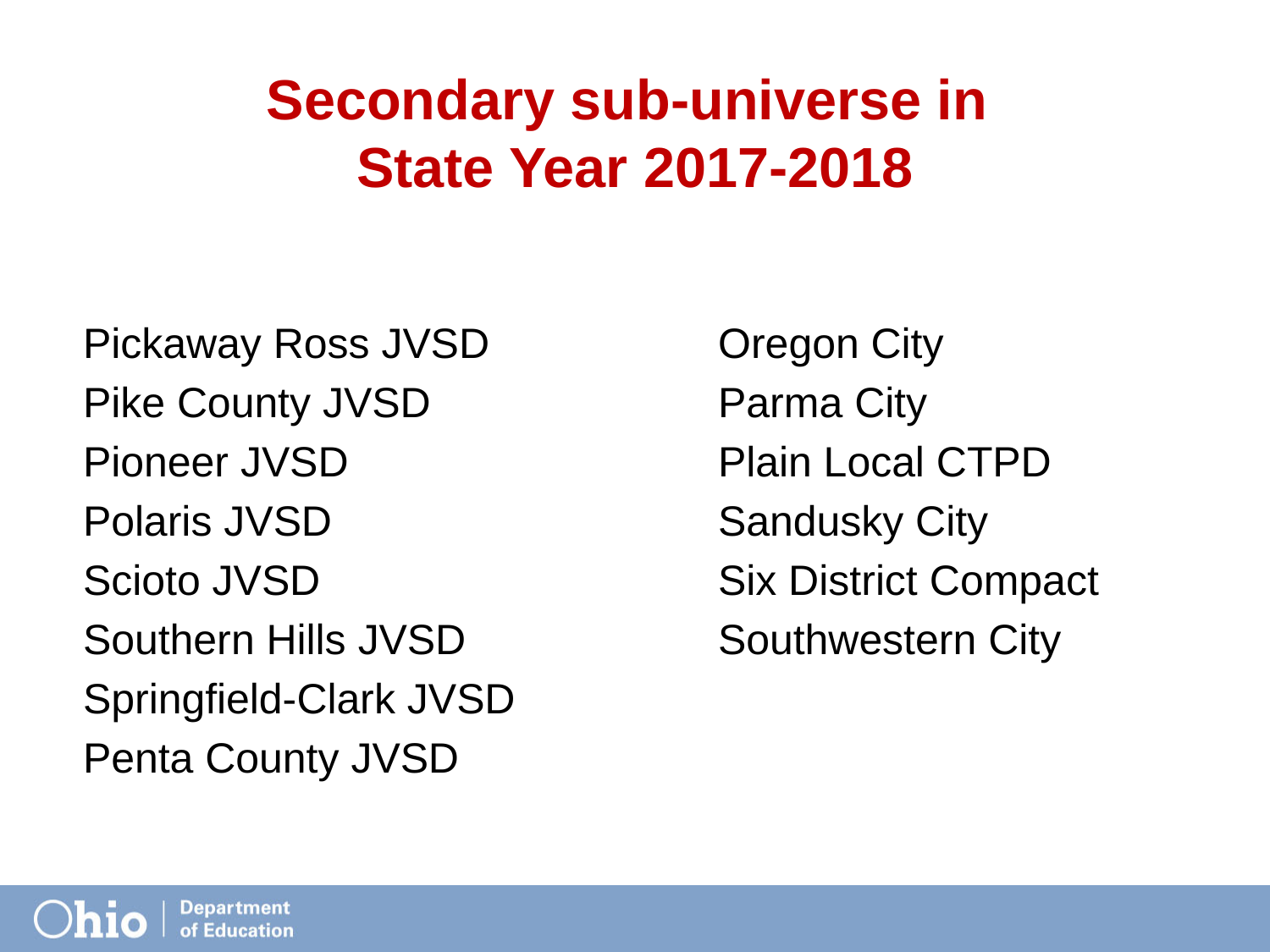

# Secondary sub-universe in State Year 2017-2018

Pickaway Ross JVSD		Oregon City
Pike County JVSD			Parma City
Pioneer JVSD			Plain Local CTPD
Polaris JVSD				Sandusky City
Scioto JVSD				Six District Compact
Southern Hills JVSD		Southwestern City
Springfield-Clark JVSD
Penta County JVSD